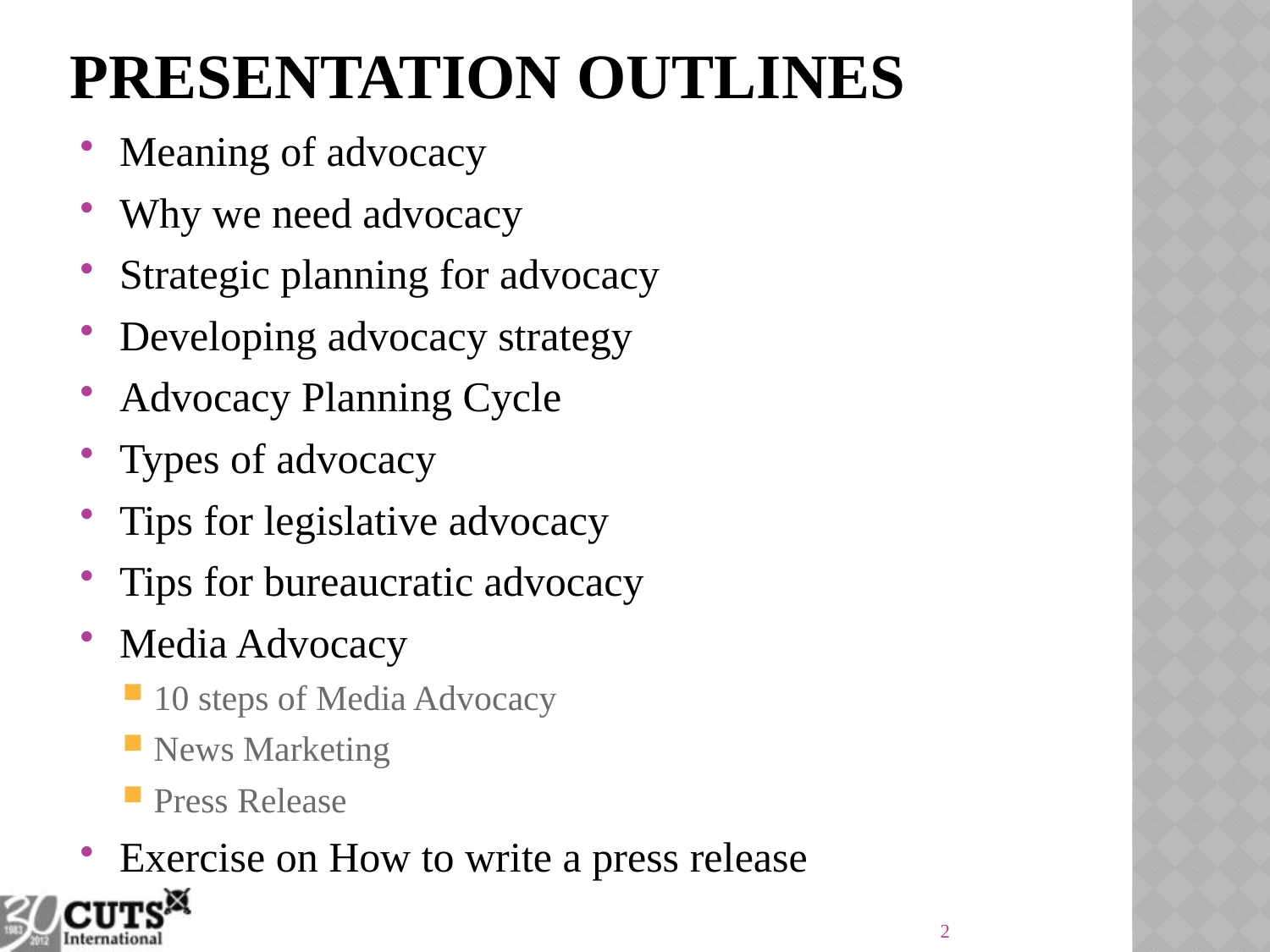

# Presentation Outlines
Meaning of advocacy
Why we need advocacy
Strategic planning for advocacy
Developing advocacy strategy
Advocacy Planning Cycle
Types of advocacy
Tips for legislative advocacy
Tips for bureaucratic advocacy
Media Advocacy
10 steps of Media Advocacy
News Marketing
Press Release
Exercise on How to write a press release
2